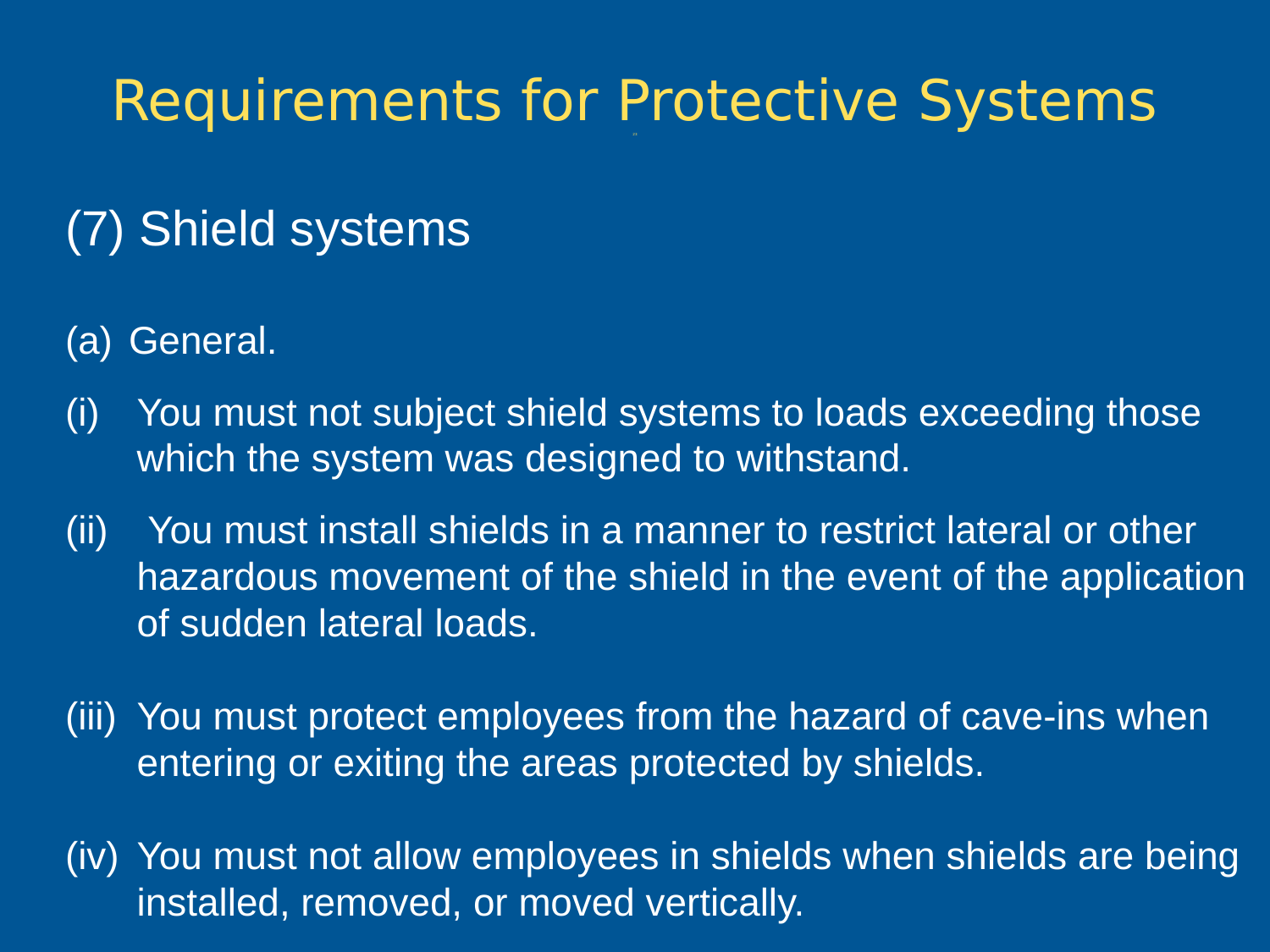

# Requirements for Protective Systems 23
(7) Shield systems

General.

You must not subject shield systems to loads exceeding those which the system was designed to withstand.

 You must install shields in a manner to restrict lateral or other hazardous movement of the shield in the event of the application of sudden lateral loads.

You must protect employees from the hazard of cave-ins when entering or exiting the areas protected by shields.

You must not allow employees in shields when shields are being installed, removed, or moved vertically.